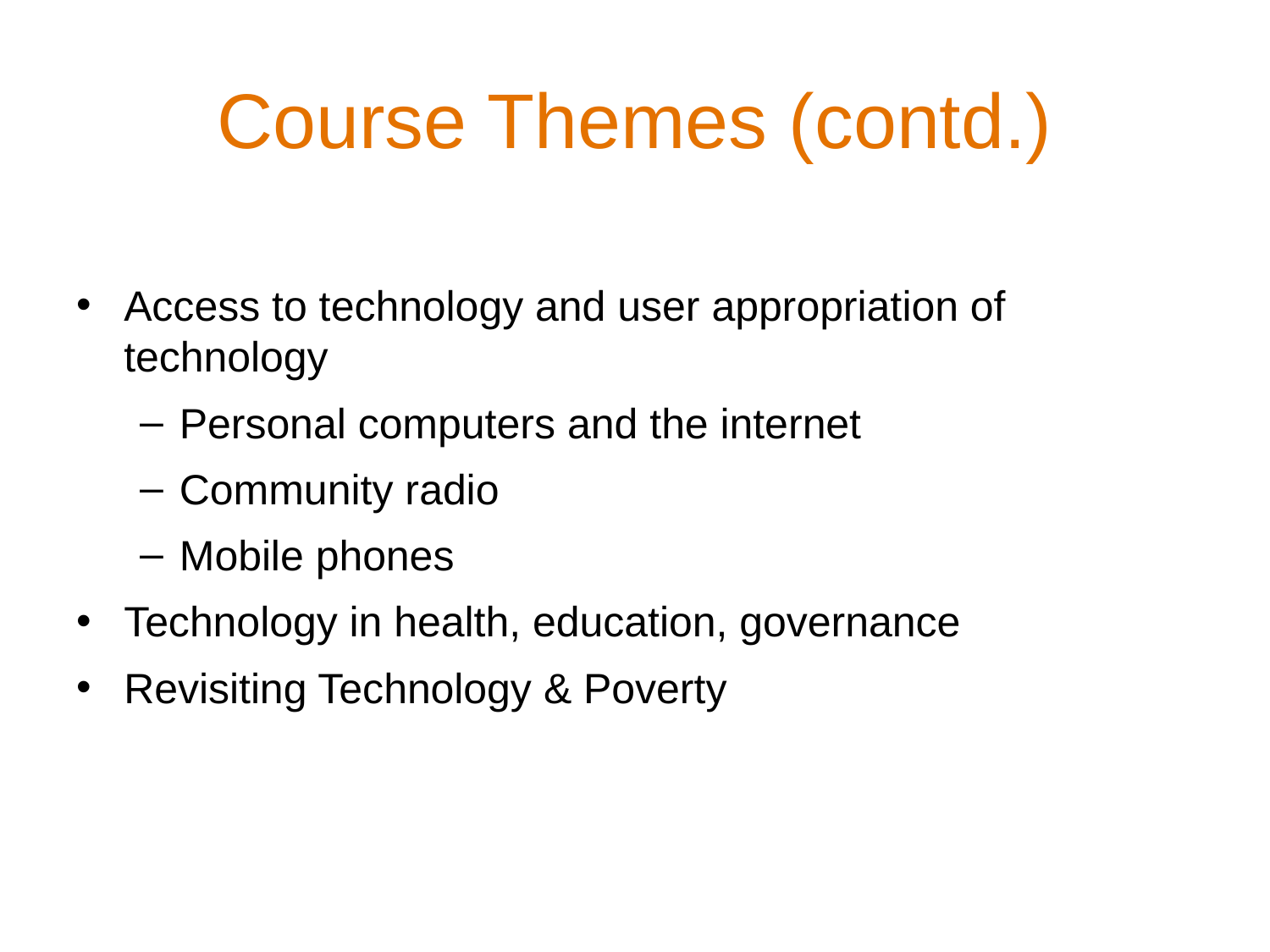

# Course Themes (contd.)
Access to technology and user appropriation of technology
Personal computers and the internet
Community radio
Mobile phones
Technology in health, education, governance
Revisiting Technology & Poverty